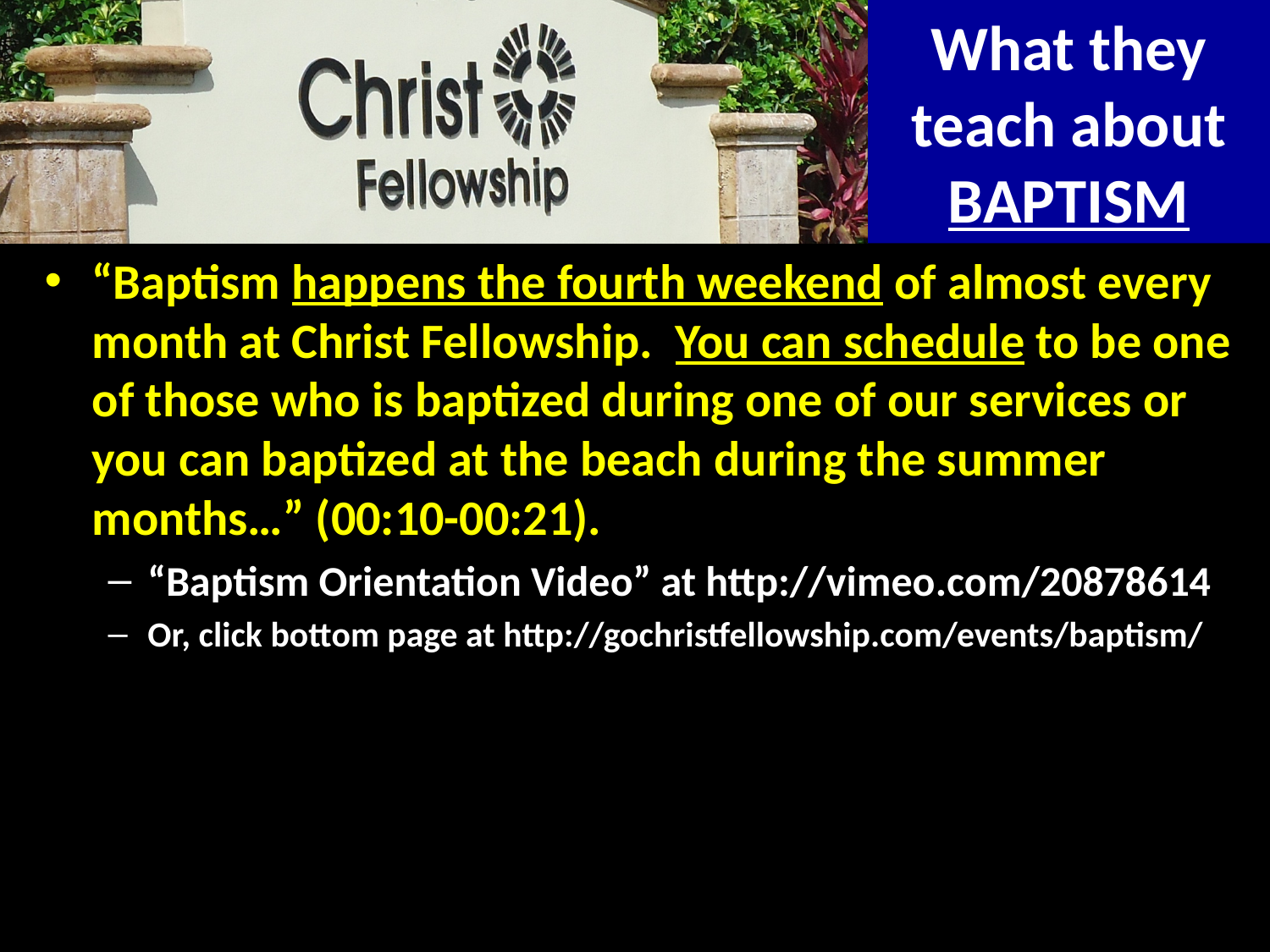

# What they teach about BAPTISM
“Baptism happens the fourth weekend of almost every month at Christ Fellowship.  You can schedule to be one of those who is baptized during one of our services or you can baptized at the beach during the summer months…” (00:10-00:21).
“Baptism Orientation Video” at http://vimeo.com/20878614
Or, click bottom page at http://gochristfellowship.com/events/baptism/